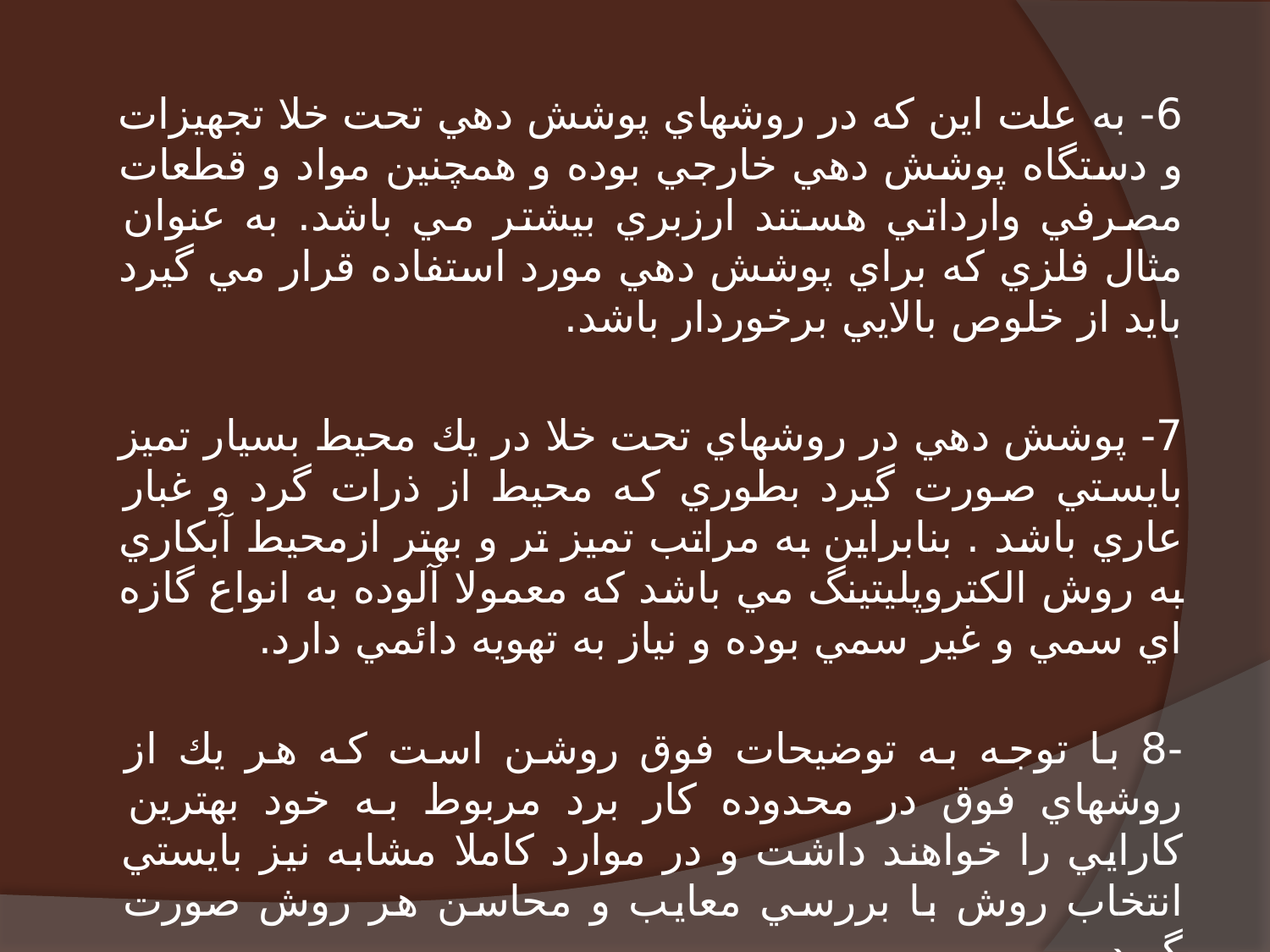

6- به علت اين كه در روشهاي پوشش دهي تحت خلا تجهيزات و دستگاه پوشش دهي خارجي بوده و همچنين مواد و قطعات مصرفي وارداتي هستند ارزبري بيشتر مي باشد. به عنوان مثال فلزي كه براي پوشش دهي مورد استفاده قرار مي گيرد بايد از خلوص بالايي برخوردار باشد.

7- پوشش دهي در روشهاي تحت خلا در يك محيط بسيار تميز بايستي صورت گيرد بطوري كه محيط از ذرات گرد و غبار عاري باشد . بنابراين به مراتب تميز تر و بهتر ازمحيط آبكاري به روش الكتروپليتينگ مي باشد كه معمولا آلوده به انواع گازه اي سمي و غير سمي بوده و نياز به تهويه دائمي دارد.

-8 با توجه به توضيحات فوق روشن است كه هر يك از روشهاي فوق در محدوده كار برد مربوط به خود بهترين كارايي را خواهند داشت و در موارد كاملا مشابه نيز بايستي انتخاب روش با بررسي معايب و محاسن هر روش صورت گيرد.